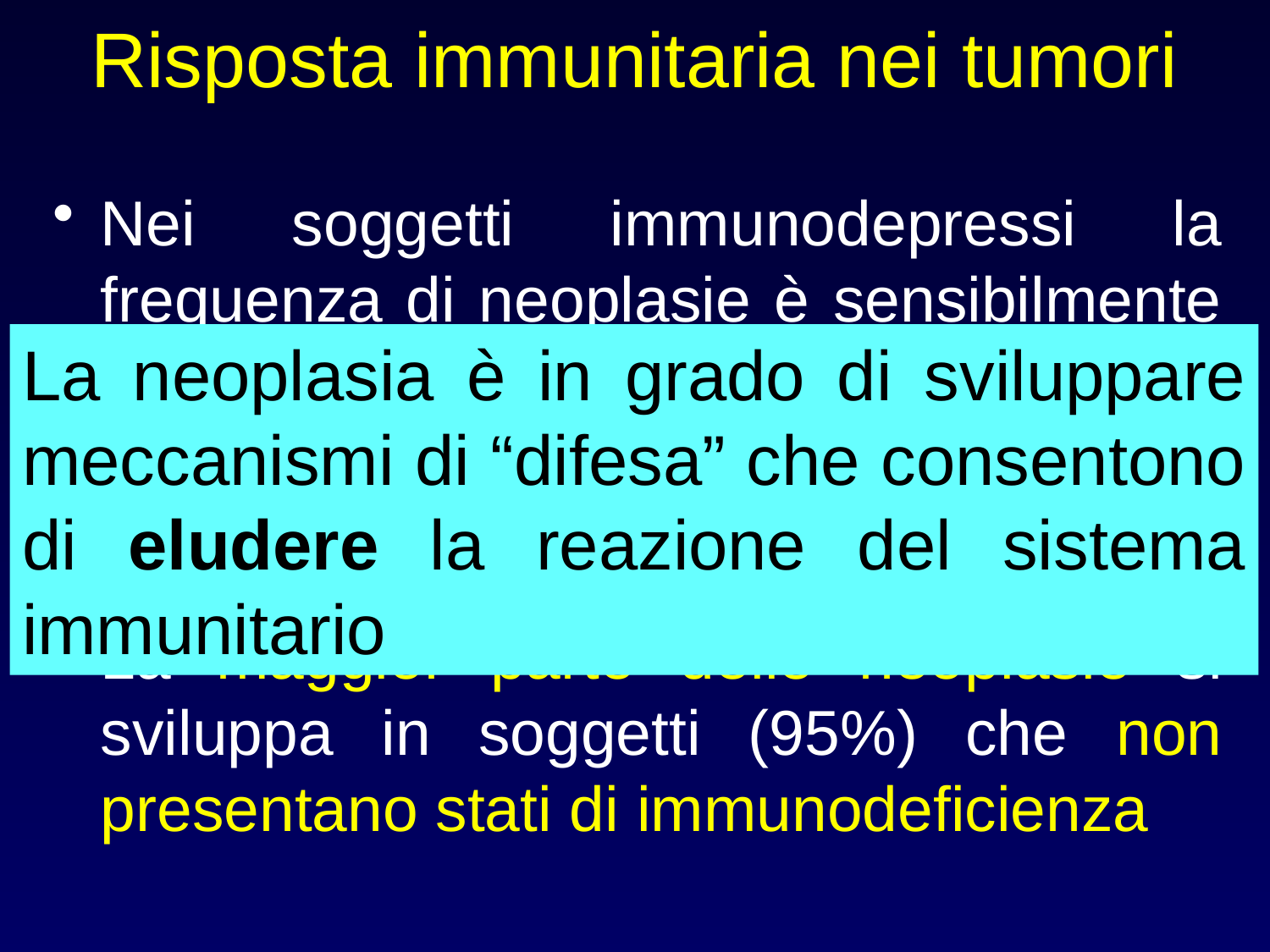

# Risposta immunitaria nei tumori
Nei soggetti immunodepressi la frequenza di neoplasie è sensibilmente maggiore (fino a 200 volte superiore) rispetto a quella rilevabile nei soggetti immunocompetenti ma……

La maggior parte delle neoplasie si sviluppa in soggetti (95%) che non presentano stati di immunodeficienza
La neoplasia è in grado di sviluppare meccanismi di “difesa” che consentono di eludere la reazione del sistema immunitario